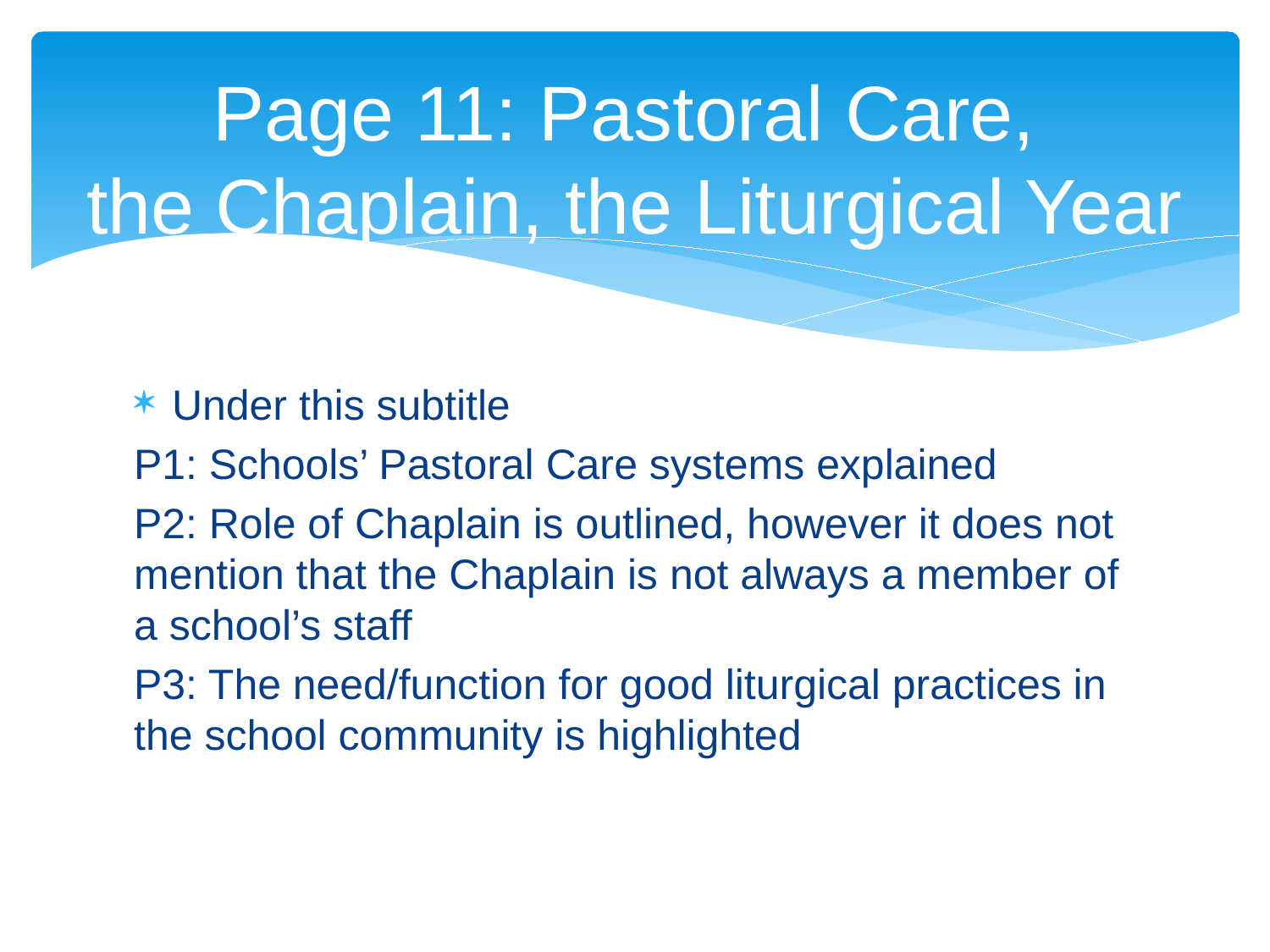

# Page 11: Pastoral Care, the Chaplain, the Liturgical Year
Under this subtitle
P1: Schools’ Pastoral Care systems explained
P2: Role of Chaplain is outlined, however it does not mention that the Chaplain is not always a member of a school’s staff
P3: The need/function for good liturgical practices in the school community is highlighted